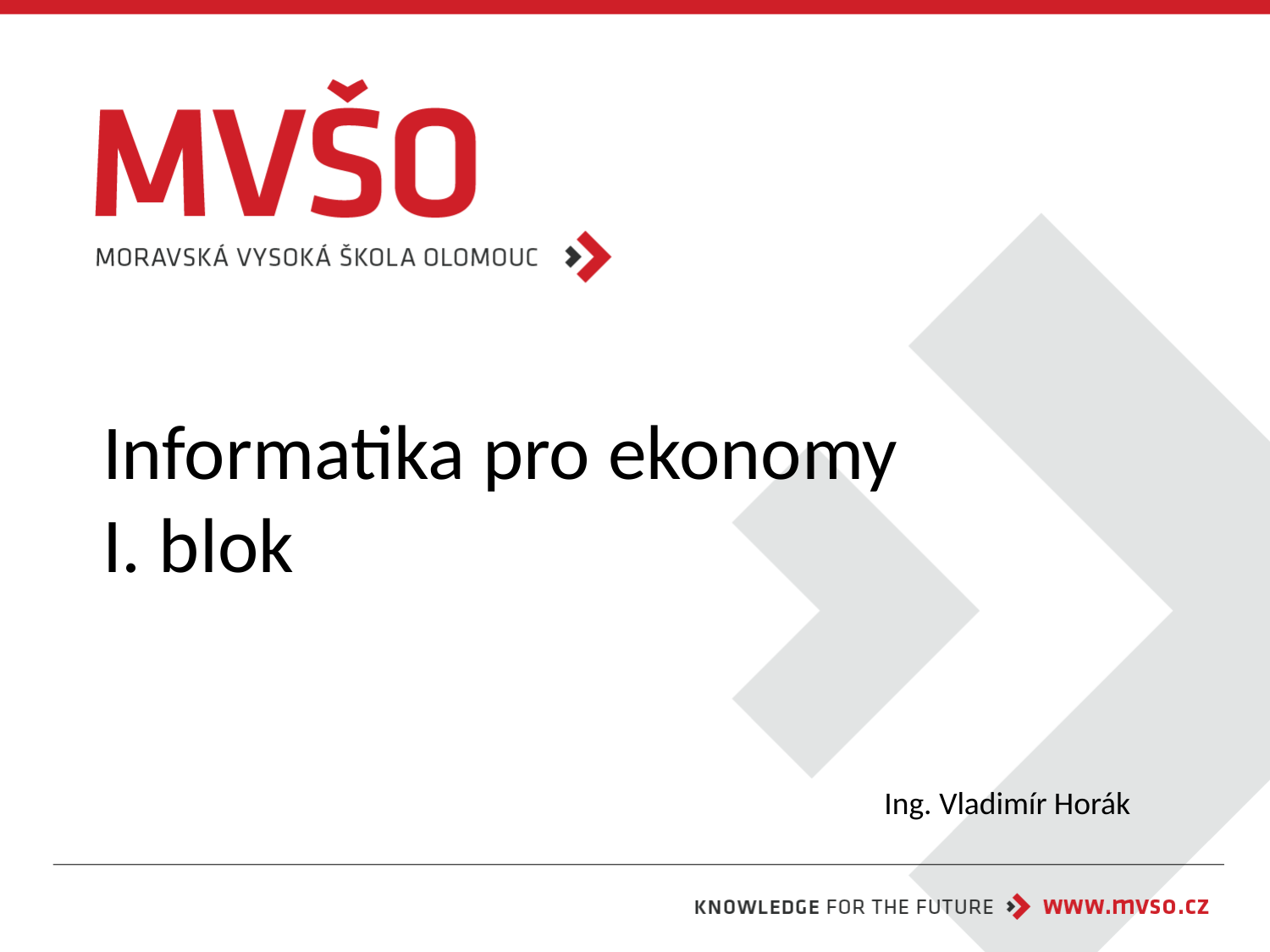

# Informatika pro ekonomy I. blok
Ing. Vladimír Horák